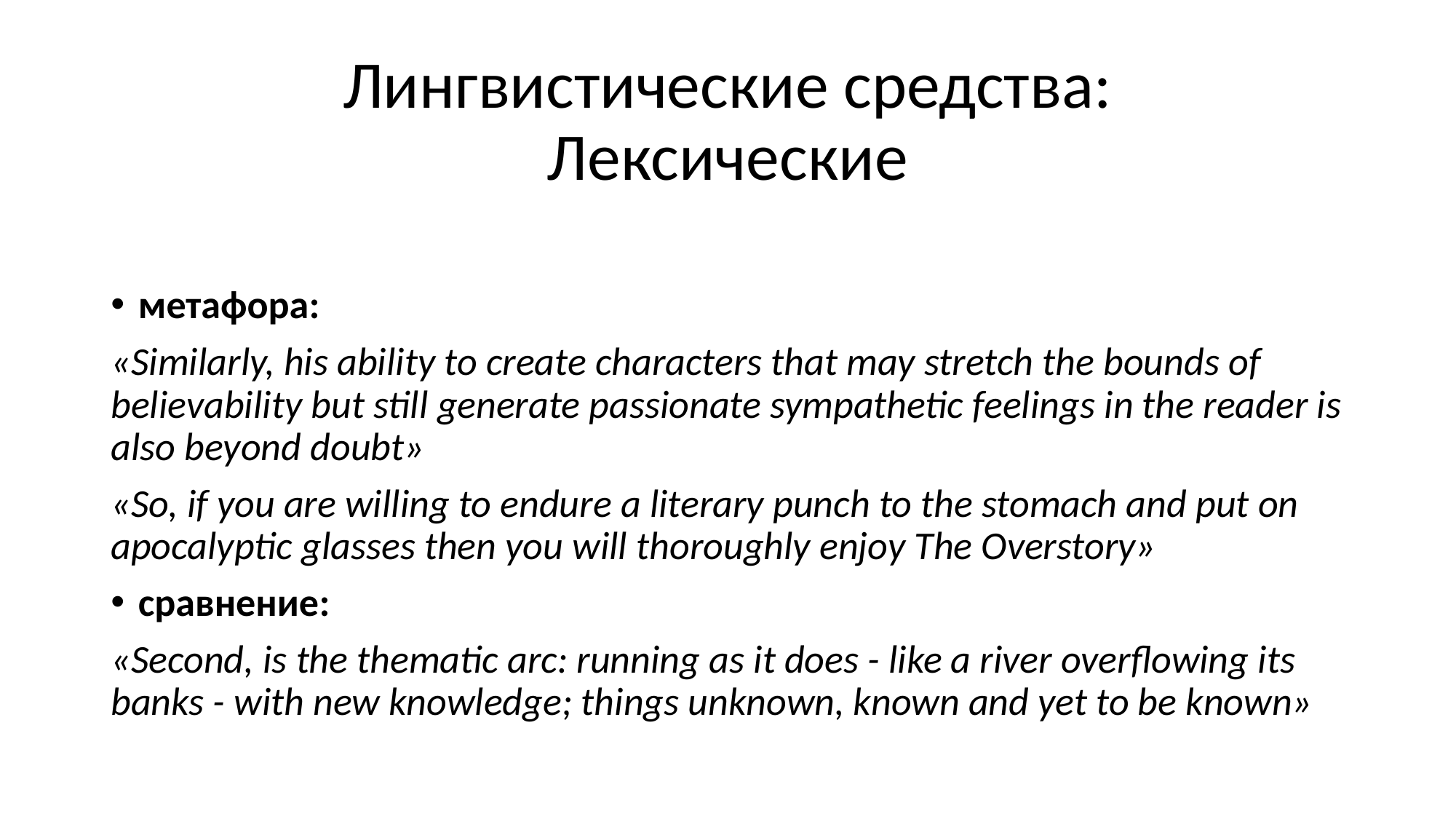

# Лингвистические средства: Лексические

метафора:
«Similarly, his ability to create characters that may stretch the bounds of believability but still generate passionate sympathetic feelings in the reader is also beyond doubt»
«So, if you are willing to endure a literary punch to the stomach and put on apocalyptic glasses then you will thoroughly enjoy The Overstory»
сравнение:
«Second, is the thematic arc: running as it does - like a river overflowing its banks - with new knowledge; things unknown, known and yet to be known»